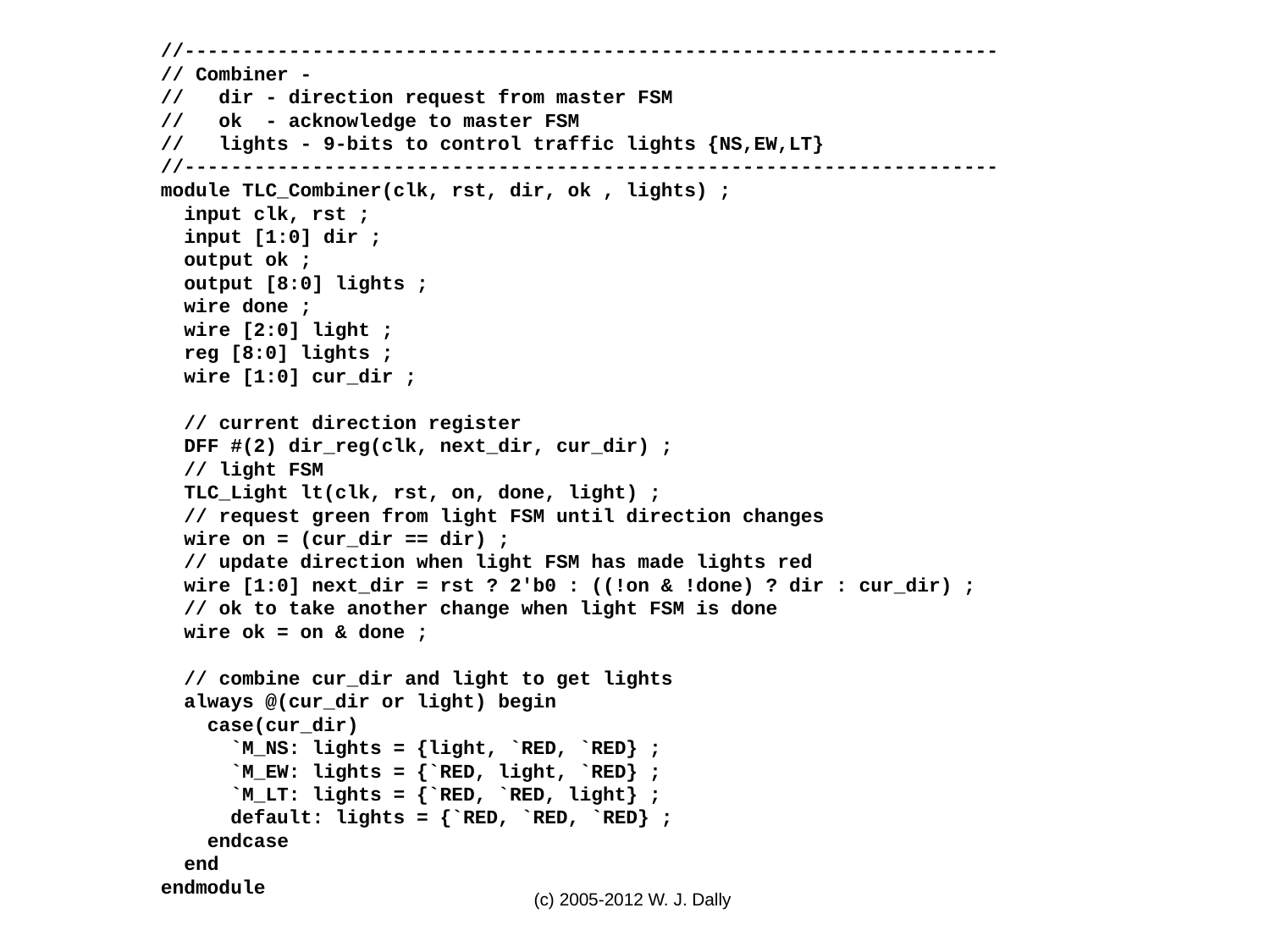

//----------------------------------------------------------------------
// Combiner -
//   dir - direction request from master FSM
//   ok  - acknowledge to master FSM
//   lights - 9-bits to control traffic lights {NS,EW,LT}
//----------------------------------------------------------------------
module TLC_Combiner(clk, rst, dir, ok , lights) ;
  input clk, rst ;
  input [1:0] dir ;
  output ok ;
  output [8:0] lights ;
  wire done ;
  wire [2:0] light ;
  reg [8:0] lights ;
  wire [1:0] cur_dir ;

  // current direction register
  DFF #(2) dir_reg(clk, next_dir, cur_dir) ;
  // light FSM
  TLC_Light lt(clk, rst, on, done, light) ;
  // request green from light FSM until direction changes
  wire on = (cur_dir == dir) ;
  // update direction when light FSM has made lights red
  wire [1:0] next_dir = rst ? 2'b0 : ((!on & !done) ? dir : cur_dir) ;
  // ok to take another change when light FSM is done
  wire ok = on & done ;

  // combine cur_dir and light to get lights
  always @(cur_dir or light) begin
    case(cur_dir)
      `M_NS: lights = {light, `RED, `RED} ;
      `M_EW: lights = {`RED, light, `RED} ;
      `M_LT: lights = {`RED, `RED, light} ;
      default: lights = {`RED, `RED, `RED} ;
    endcase
  end
endmodule
(c) 2005-2012 W. J. Dally